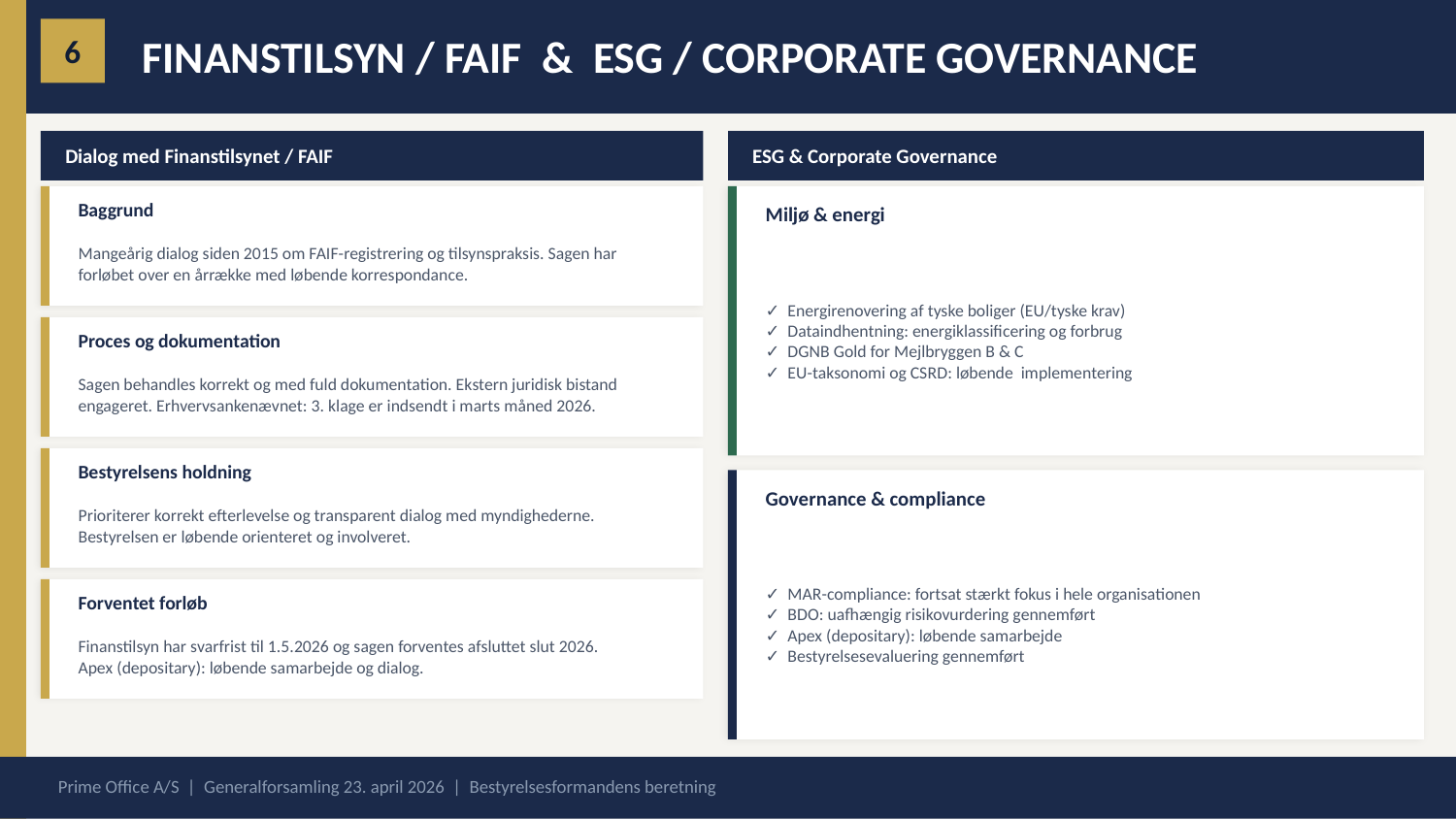

FINANSTILSYN / FAIF  &  ESG / CORPORATE GOVERNANCE

6

Dialog med Finanstilsynet / FAIF

ESG & Corporate Governance

Baggrund
Miljø & energi
Mangeårig dialog siden 2015 om FAIF-registrering og tilsynspraksis. Sagen har forløbet over en årrække med løbende korrespondance.
✓  Energirenovering af tyske boliger (EU/tyske krav)
✓  Dataindhentning: energiklassificering og forbrug
✓  DGNB Gold for Mejlbryggen B & C
✓  EU-taksonomi og CSRD: løbende  implementering

Proces og dokumentation
Sagen behandles korrekt og med fuld dokumentation. Ekstern juridisk bistand engageret. Erhvervsankenævnet: 3. klage er indsendt i marts måned 2026.

Bestyrelsens holdning

Governance & compliance
Prioriterer korrekt efterlevelse og transparent dialog med myndighederne. Bestyrelsen er løbende orienteret og involveret.
✓  MAR-compliance: fortsat stærkt fokus i hele organisationen
✓  BDO: uafhængig risikovurdering gennemført
✓  Apex (depositary): løbende samarbejde
✓  Bestyrelsesevaluering gennemført

Forventet forløb
Finanstilsyn har svarfrist til 1.5.2026 og sagen forventes afsluttet slut 2026.
Apex (depositary): løbende samarbejde og dialog.

Prime Office A/S  |  Generalforsamling 23. april 2026  |  Bestyrelsesformandens beretning